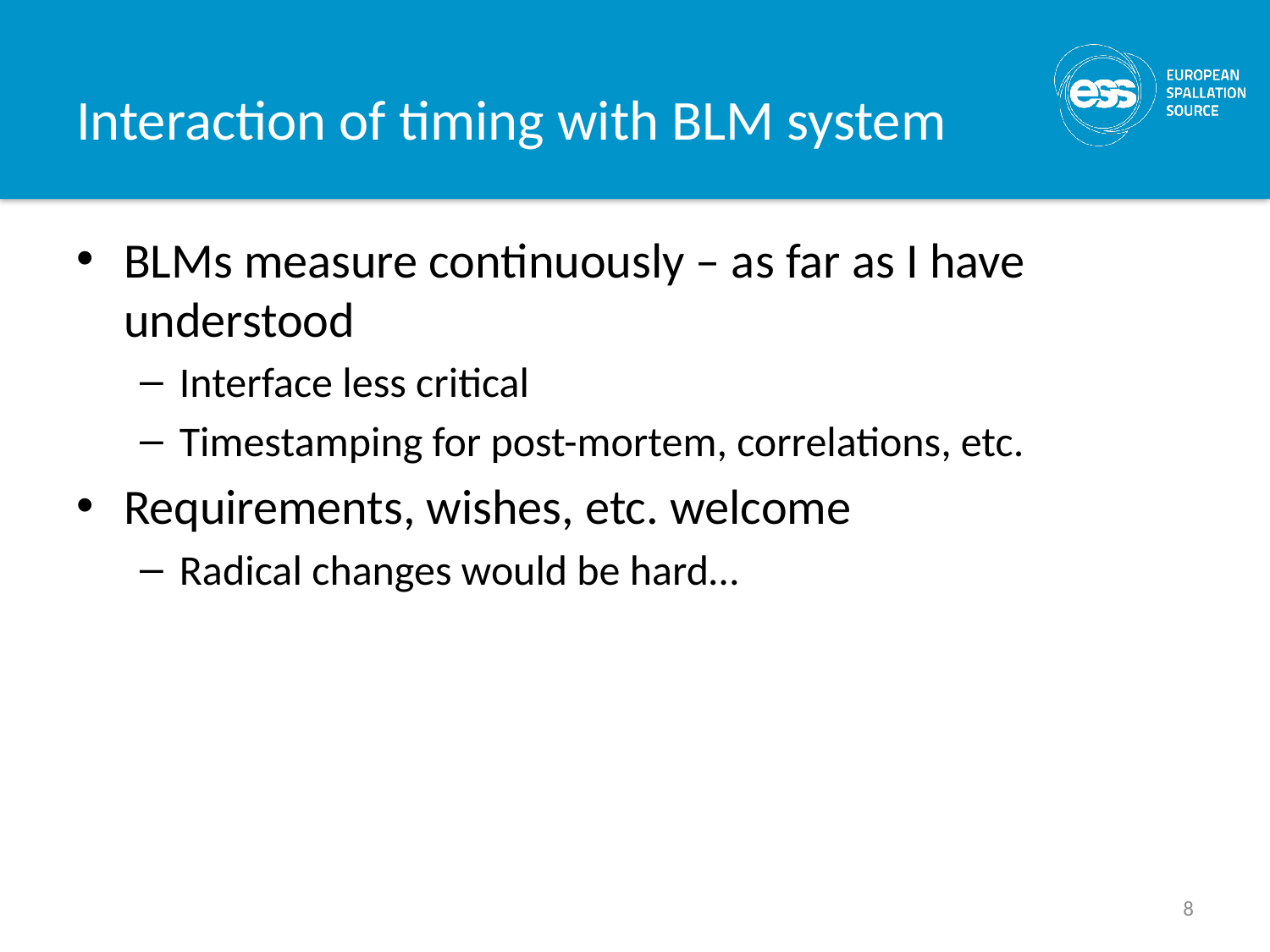

# Interaction of timing with BLM system
BLMs measure continuously – as far as I have understood
Interface less critical
Timestamping for post-mortem, correlations, etc.
Requirements, wishes, etc. welcome
Radical changes would be hard…

8